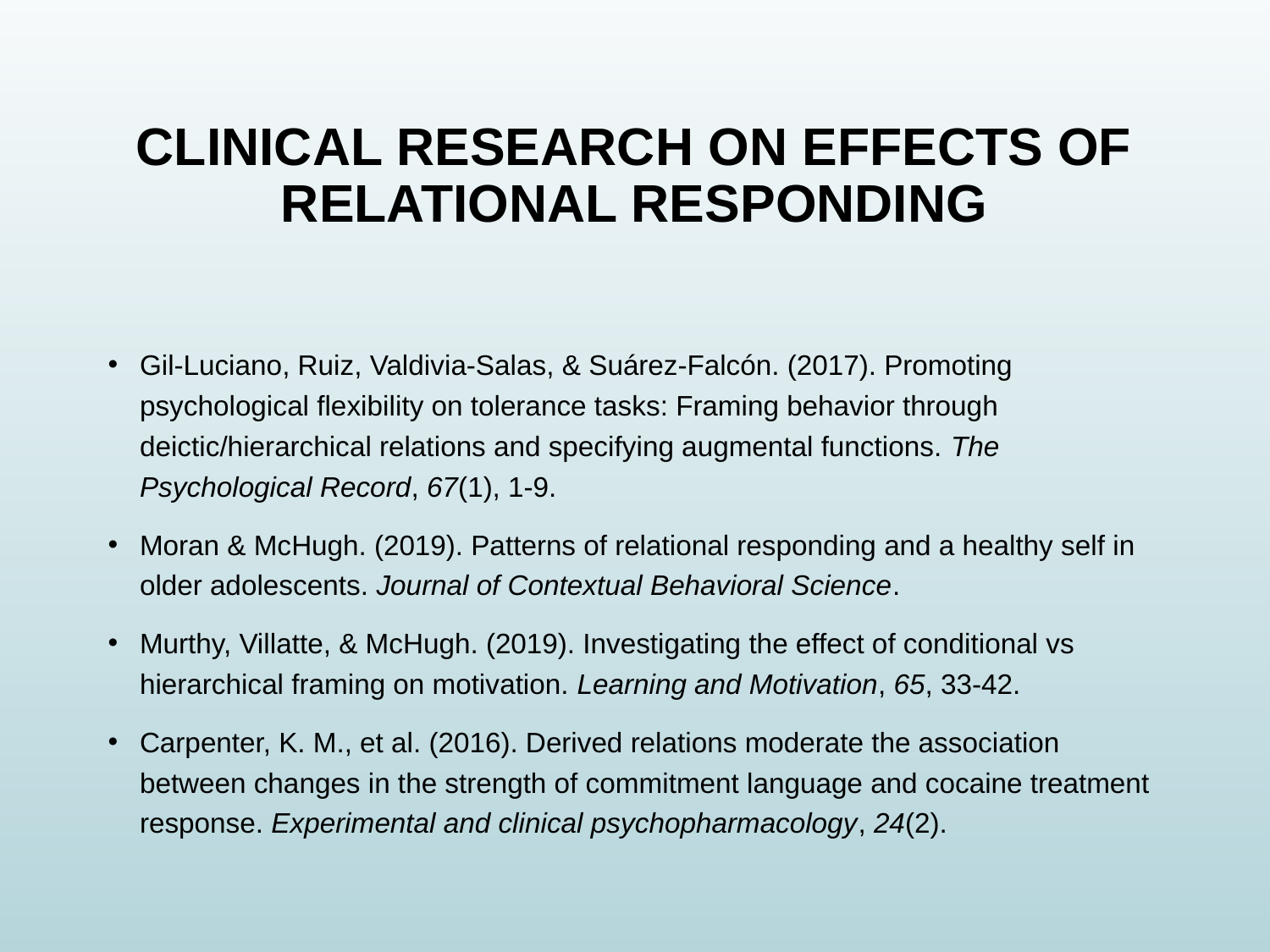

# Clinical Research on Effects of relational Responding
Gil-Luciano, Ruiz, Valdivia-Salas, & Suárez-Falcón. (2017). Promoting psychological flexibility on tolerance tasks: Framing behavior through deictic/hierarchical relations and specifying augmental functions. The Psychological Record, 67(1), 1-9.
Moran & McHugh. (2019). Patterns of relational responding and a healthy self in older adolescents. Journal of Contextual Behavioral Science.
Murthy, Villatte, & McHugh. (2019). Investigating the effect of conditional vs hierarchical framing on motivation. Learning and Motivation, 65, 33-42.
Carpenter, K. M., et al. (2016). Derived relations moderate the association between changes in the strength of commitment language and cocaine treatment response. Experimental and clinical psychopharmacology, 24(2).